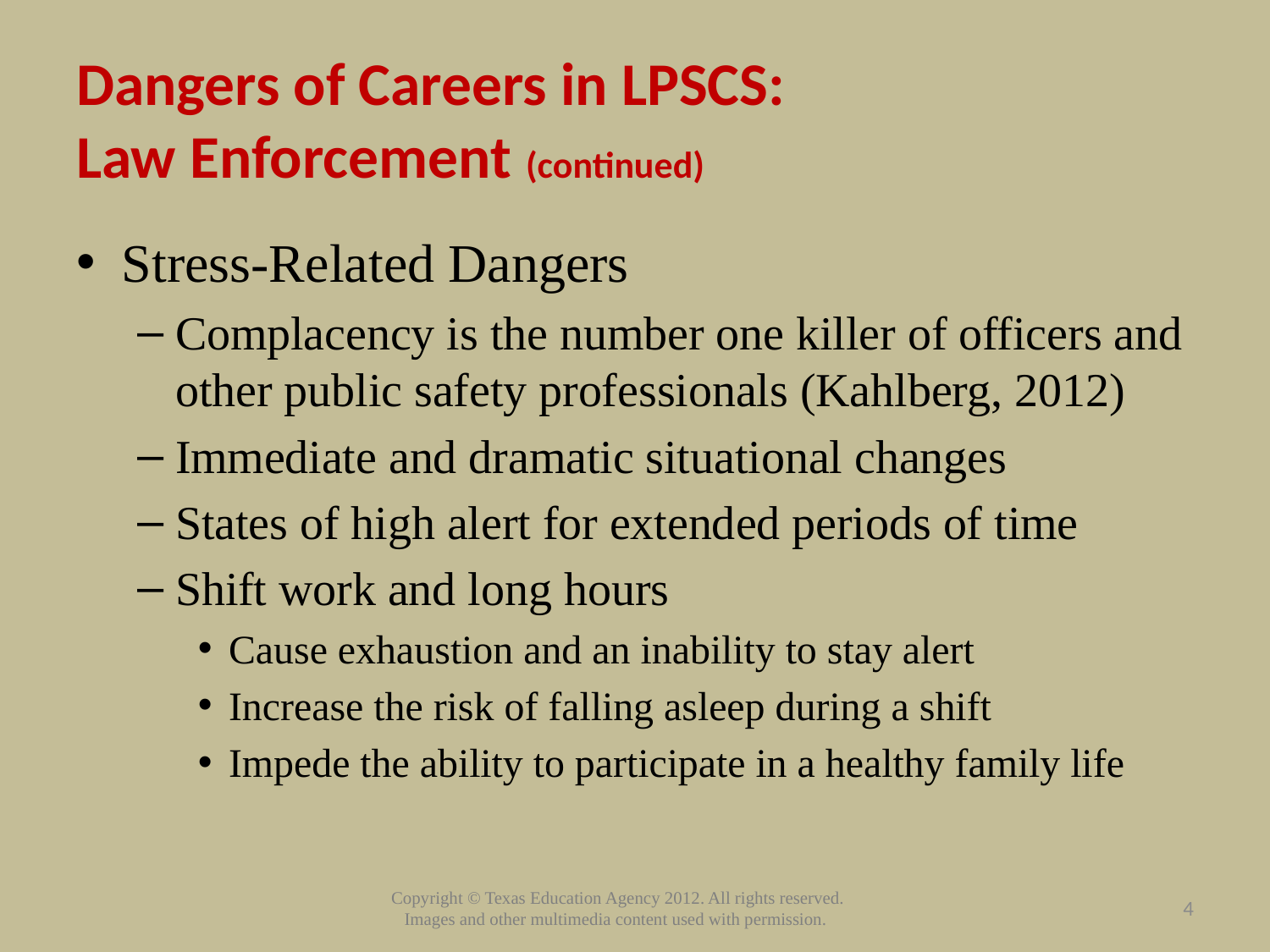

# Dangers of Careers in LPSCS: Law Enforcement (continued)
Stress-Related Dangers
Complacency is the number one killer of officers and other public safety professionals (Kahlberg, 2012)
Immediate and dramatic situational changes
States of high alert for extended periods of time
Shift work and long hours
Cause exhaustion and an inability to stay alert
Increase the risk of falling asleep during a shift
Impede the ability to participate in a healthy family life
4